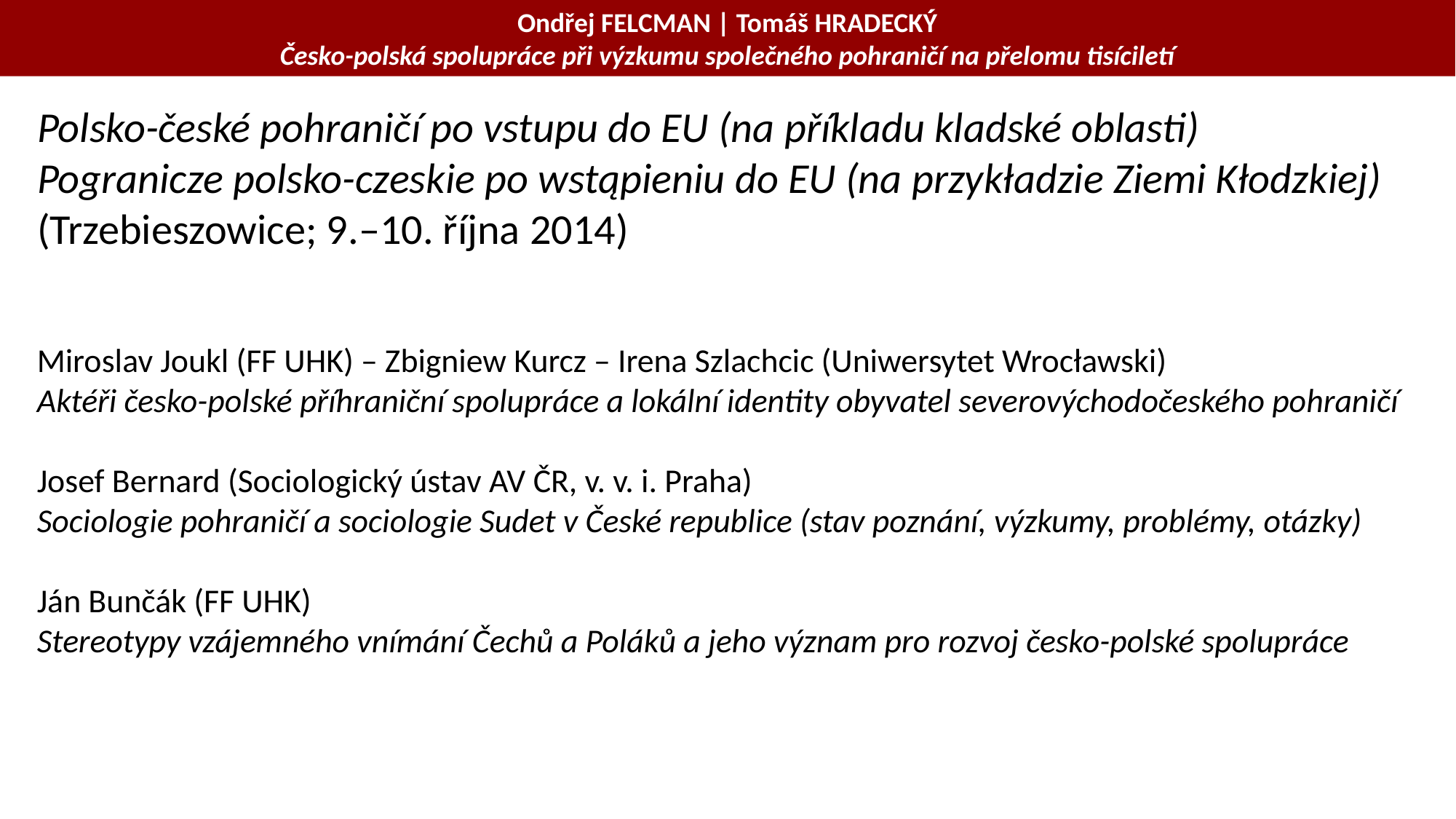

Ondřej FELCMAN | Tomáš HRADECKÝ
Česko-polská spolupráce při výzkumu společného pohraničí na přelomu tisíciletí
# Polsko-české pohraničí po vstupu do EU (na příkladu kladské oblasti) Pogranicze polsko-czeskie po wstąpieniu do EU (na przykładzie Ziemi Kłodzkiej) (Trzebieszowice; 9.–10. října 2014)
Miroslav Joukl (FF UHK) – Zbigniew Kurcz – Irena Szlachcic (Uniwersytet Wrocławski)
Aktéři česko-polské příhraniční spolupráce a lokální identity obyvatel severovýchodočeského pohraničí

Josef Bernard (Sociologický ústav AV ČR, v. v. i. Praha)
Sociologie pohraničí a sociologie Sudet v České republice (stav poznání, výzkumy, problémy, otázky)

Ján Bunčák (FF UHK)
Stereotypy vzájemného vnímání Čechů a Poláků a jeho význam pro rozvoj česko-polské spolupráce